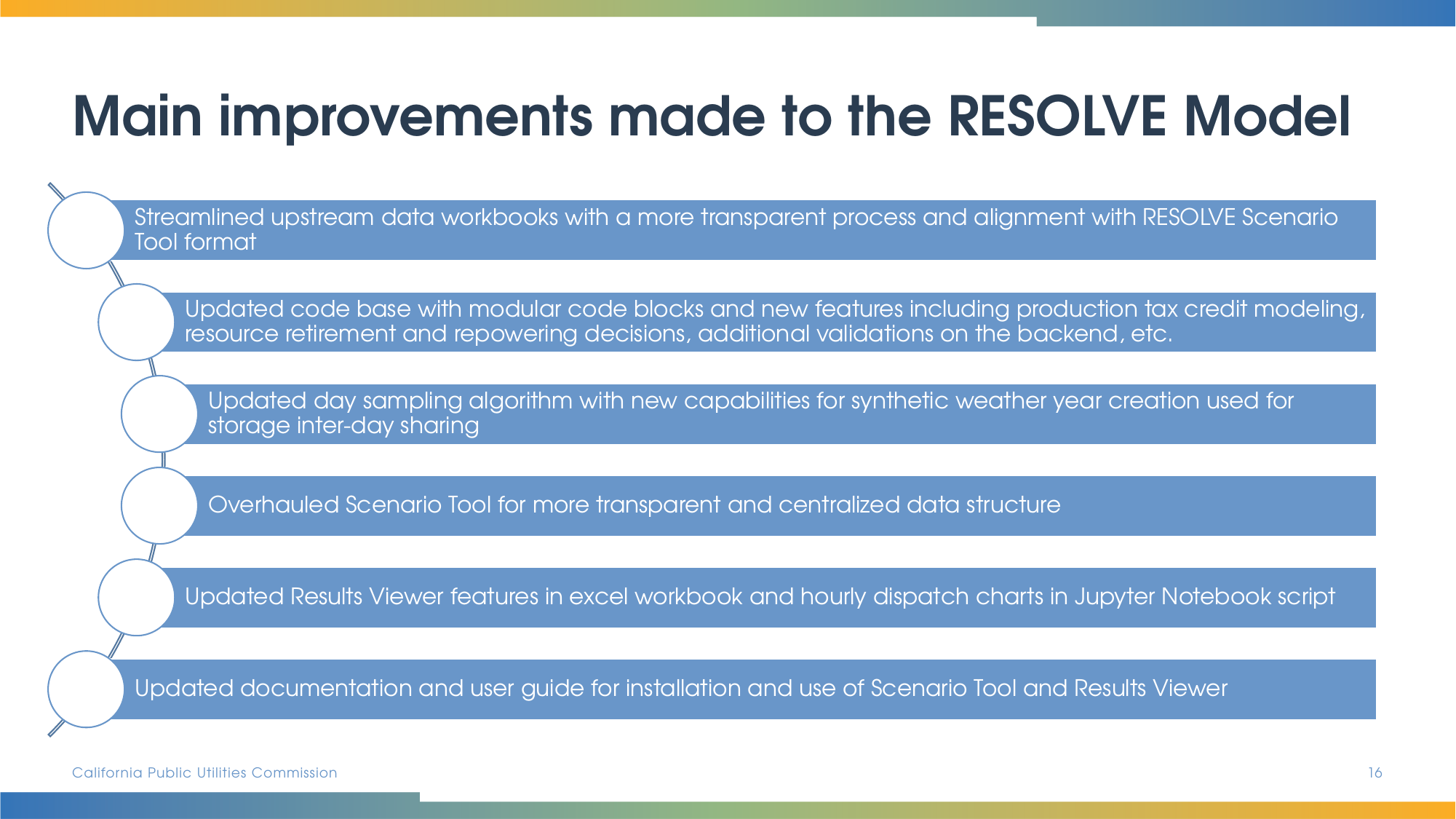

# Main improvements made to the RESOLVE Model
Streamlined upstream data workbooks with a more transparent process and alignment with RESOLVE Scenario Tool format
Updated code base with modular code blocks and new features including production tax credit modeling, resource retirement and repowering decisions, additional validations on the backend, etc.
Updated day sampling algorithm with new capabilities for synthetic weather year creation used for storage inter-day sharing
Overhauled Scenario Tool for more transparent and centralized data structure
Updated Results Viewer features in excel workbook and hourly dispatch charts in Jupyter Notebook script
Updated documentation and user guide for installation and use of Scenario Tool and Results Viewer
16